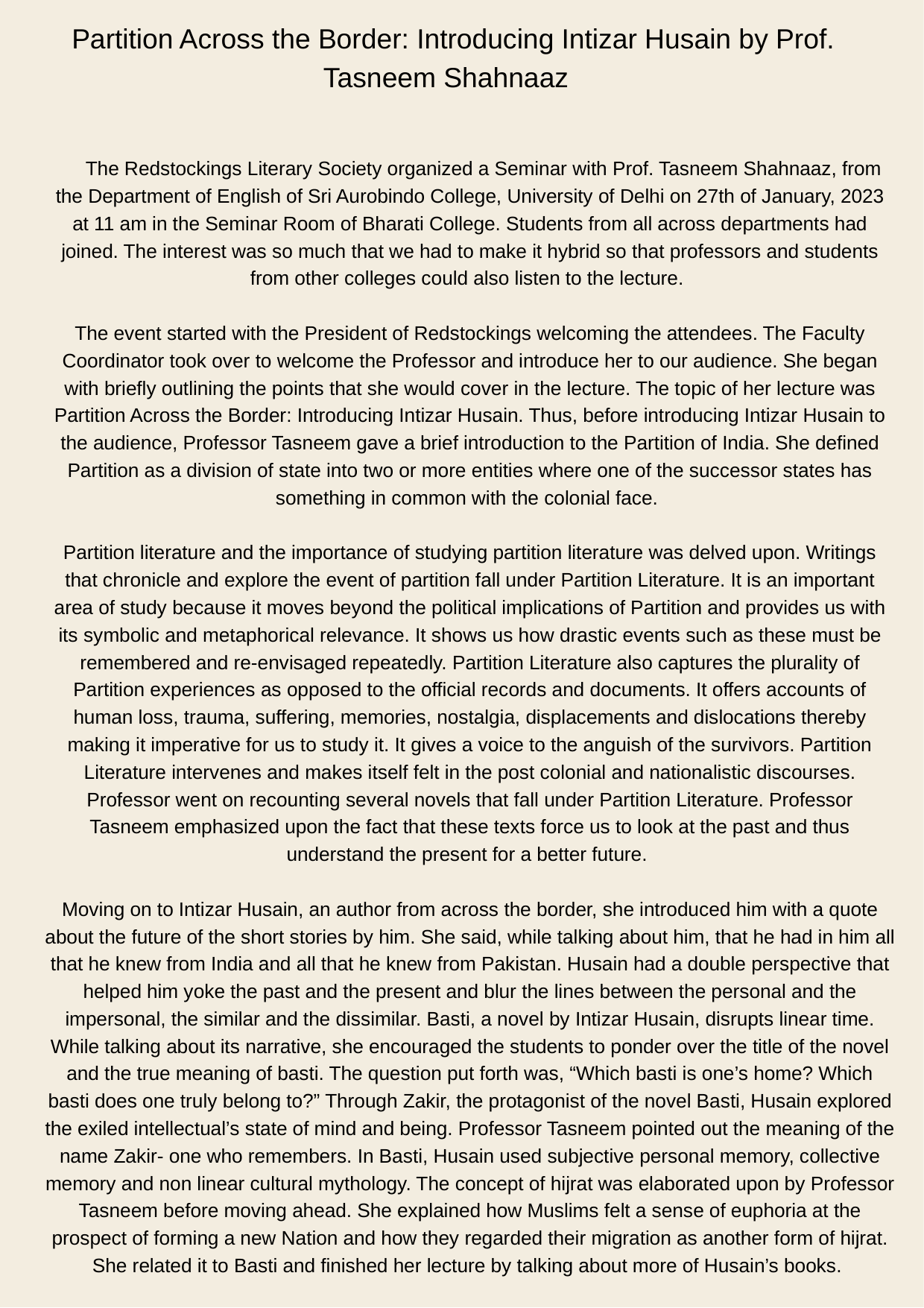

Partition Across the Border: Introducing Intizar Husain by Prof. Tasneem Shahnaaz
     The Redstockings Literary Society organized a Seminar with Prof. Tasneem Shahnaaz, from the Department of English of Sri Aurobindo College, University of Delhi on 27th of January, 2023 at 11 am in the Seminar Room of Bharati College. Students from all across departments had joined. The interest was so much that we had to make it hybrid so that professors and students from other colleges could also listen to the lecture.

The event started with the President of Redstockings welcoming the attendees. The Faculty Coordinator took over to welcome the Professor and introduce her to our audience. She began with briefly outlining the points that she would cover in the lecture. The topic of her lecture was Partition Across the Border: Introducing Intizar Husain. Thus, before introducing Intizar Husain to the audience, Professor Tasneem gave a brief introduction to the Partition of India. She defined Partition as a division of state into two or more entities where one of the successor states has something in common with the colonial face.

Partition literature and the importance of studying partition literature was delved upon. Writings that chronicle and explore the event of partition fall under Partition Literature. It is an important area of study because it moves beyond the political implications of Partition and provides us with its symbolic and metaphorical relevance. It shows us how drastic events such as these must be remembered and re-envisaged repeatedly. Partition Literature also captures the plurality of Partition experiences as opposed to the official records and documents. It offers accounts of human loss, trauma, suffering, memories, nostalgia, displacements and dislocations thereby making it imperative for us to study it. It gives a voice to the anguish of the survivors. Partition Literature intervenes and makes itself felt in the post colonial and nationalistic discourses. Professor went on recounting several novels that fall under Partition Literature. Professor Tasneem emphasized upon the fact that these texts force us to look at the past and thus understand the present for a better future.

Moving on to Intizar Husain, an author from across the border, she introduced him with a quote about the future of the short stories by him. She said, while talking about him, that he had in him all that he knew from India and all that he knew from Pakistan. Husain had a double perspective that helped him yoke the past and the present and blur the lines between the personal and the impersonal, the similar and the dissimilar. Basti, a novel by Intizar Husain, disrupts linear time. While talking about its narrative, she encouraged the students to ponder over the title of the novel and the true meaning of basti. The question put forth was, “Which basti is one’s home? Which basti does one truly belong to?” Through Zakir, the protagonist of the novel Basti, Husain explored the exiled intellectual’s state of mind and being. Professor Tasneem pointed out the meaning of the name Zakir- one who remembers. In Basti, Husain used subjective personal memory, collective memory and non linear cultural mythology. The concept of hijrat was elaborated upon by Professor Tasneem before moving ahead. She explained how Muslims felt a sense of euphoria at the prospect of forming a new Nation and how they regarded their migration as another form of hijrat. She related it to Basti and finished her lecture by talking about more of Husain’s books.